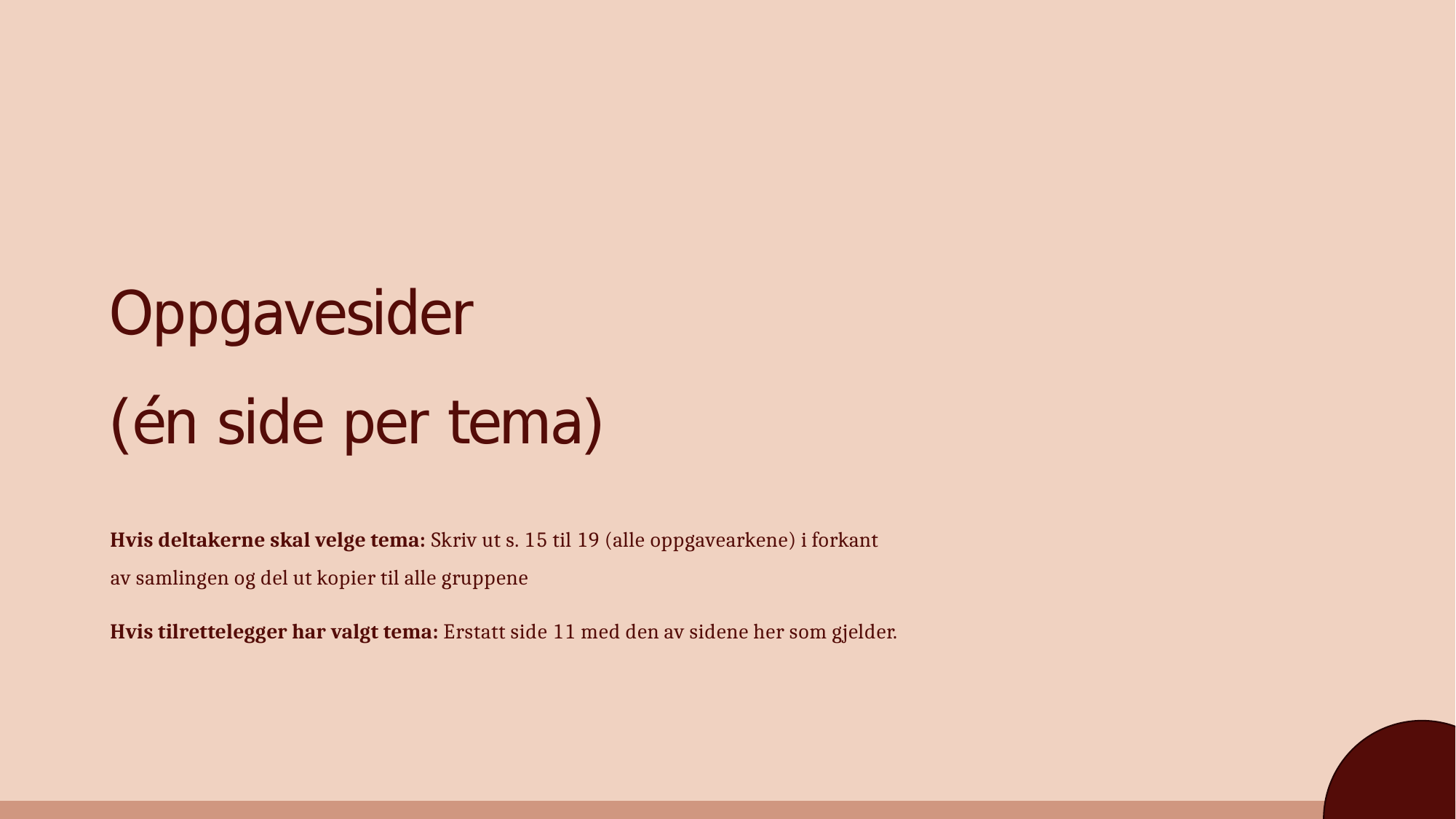

# Oppgavesider (én side per tema)
Hvis deltakerne skal velge tema: Skriv ut s. 15 til 19 (alle oppgavearkene) i forkant av samlingen og del ut kopier til alle gruppene
Hvis tilrettelegger har valgt tema: Erstatt side 11 med den av sidene her som gjelder.
14